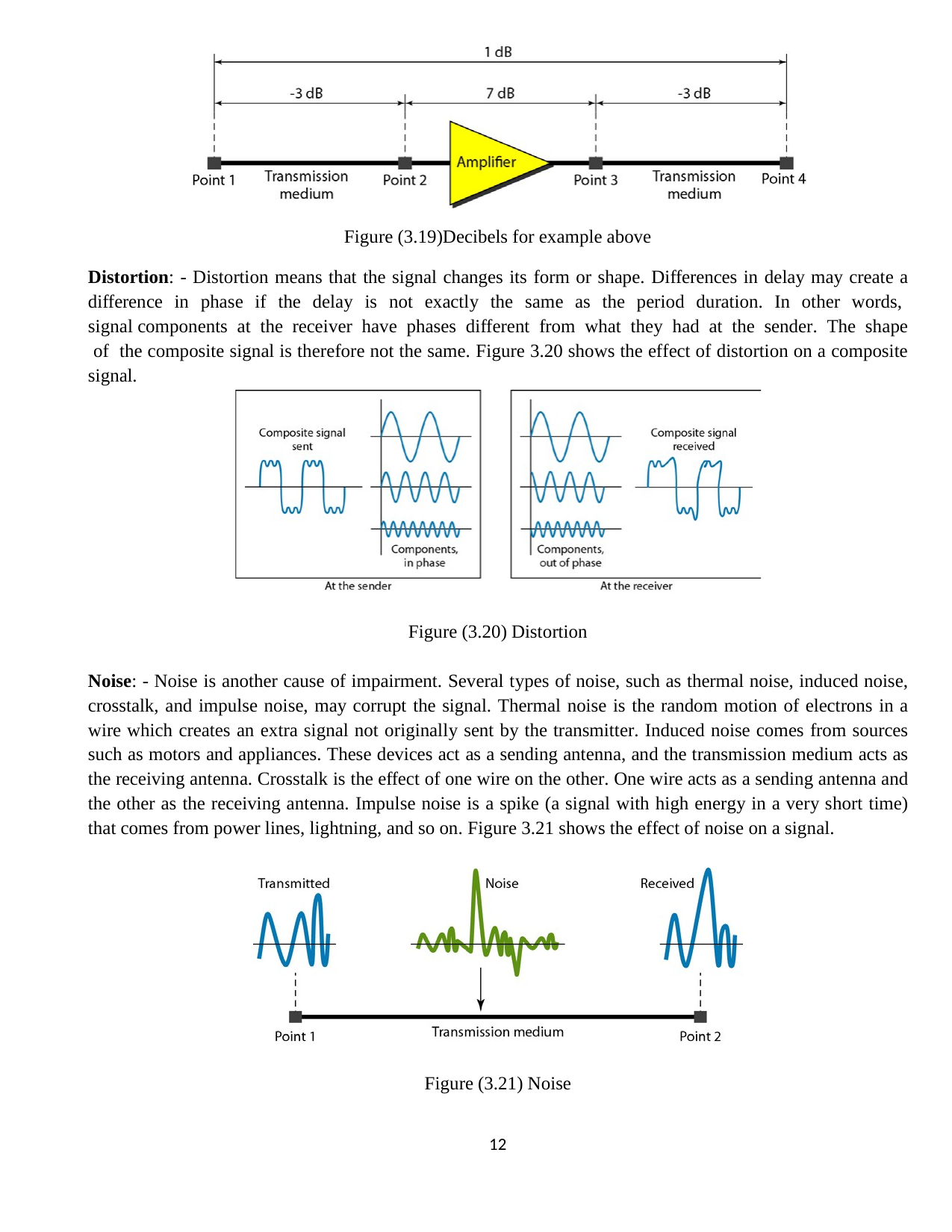

Figure (3.19)Decibels for example above

Distortion: - Distortion means that the signal changes its form or shape. Differences in delay may create a difference  in  phase  if  the  delay  is  not  exactly  the  same  as  the  period  duration.  In  other  words,  signal components  at  the  receiver  have  phases  different  from  what  they  had  at  the  sender.  The  shape  of  the composite signal is therefore not the same. Figure 3.20 shows the effect of distortion on a composite signal.

Figure (3.20) Distortion

Noise: - Noise is another cause of impairment. Several types of noise, such as thermal noise, induced noise, crosstalk, and impulse noise, may corrupt the signal. Thermal noise is the random motion of electrons in a wire which creates an extra signal not originally sent by the transmitter. Induced noise comes from sources such as motors and appliances. These devices act as a sending antenna, and the transmission medium acts as the receiving antenna. Crosstalk is the effect of one wire on the other. One wire acts as a sending antenna and the other as the receiving antenna. Impulse noise is a spike (a signal with high energy in a very short time) that comes from power lines, lightning, and so on. Figure 3.21 shows the effect of noise on a signal.

Figure (3.21) Noise
12